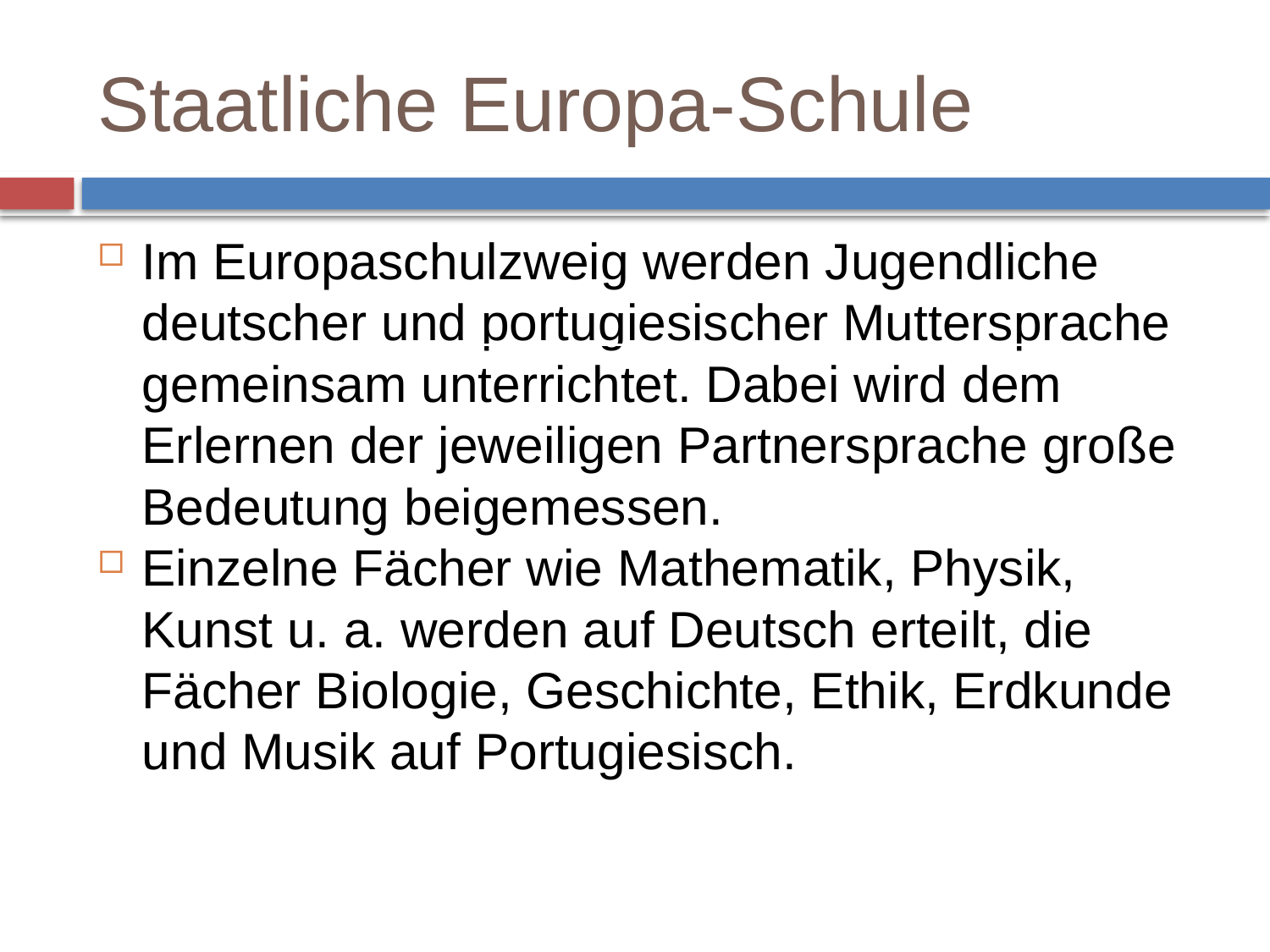

Staatliche Europa-Schule
Im Europaschulzweig werden Jugendliche deutscher und portugiesischer Muttersprache gemeinsam unterrichtet. Dabei wird dem Erlernen der jeweiligen Partnersprache große Bedeutung beigemessen.
Einzelne Fächer wie Mathematik, Physik, Kunst u. a. werden auf Deutsch erteilt, die Fächer Biologie, Geschichte, Ethik, Erdkunde und Musik auf Portugiesisch.